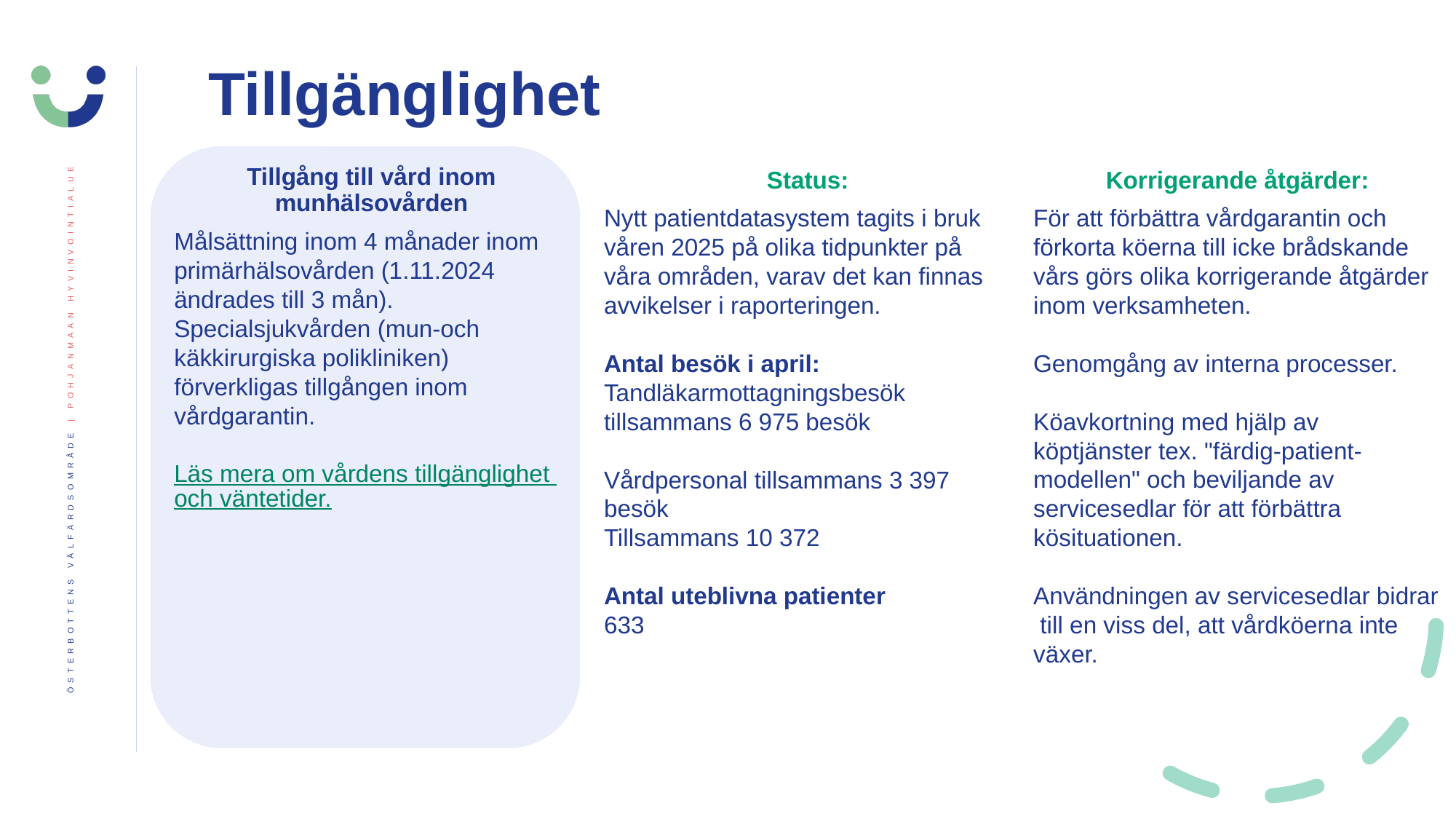

Tillgänglighet

Tillgång till vård inom munhälsovården
Målsättning inom 4 månader inom primärhälsovården (1.11.2024 ändrades till 3 mån).​
Specialsjukvården (mun-och käkkirurgiska polikliniken) förverkligas tillgången inom vårdgarantin.

Läs mera om vårdens tillgänglighet och väntetider.
Status:
Nytt patientdatasystem tagits i bruk våren 2025 på olika tidpunkter på våra områden, varav det kan finnas avvikelser i raporteringen.

Antal besök i april:
Tandläkarmottagningsbesök tillsammans 6 975 besök​

Vårdpersonal tillsammans 3 397 besök
Tillsammans 10 372

Antal uteblivna patienter
633

Korrigerande åtgärder:
För att förbättra vårdgarantin och förkorta köerna till icke brådskande vårs görs olika korrigerande åtgärder inom verksamheten.​

Genomgång av interna processer.​

​Köavkortning med hjälp av  köptjänster tex. "färdig-patient-modellen" och beviljande av servicesedlar för att förbättra kösituationen.​

Användningen av servicesedlar bidrar  till en viss del, att vårdköerna inte växer.